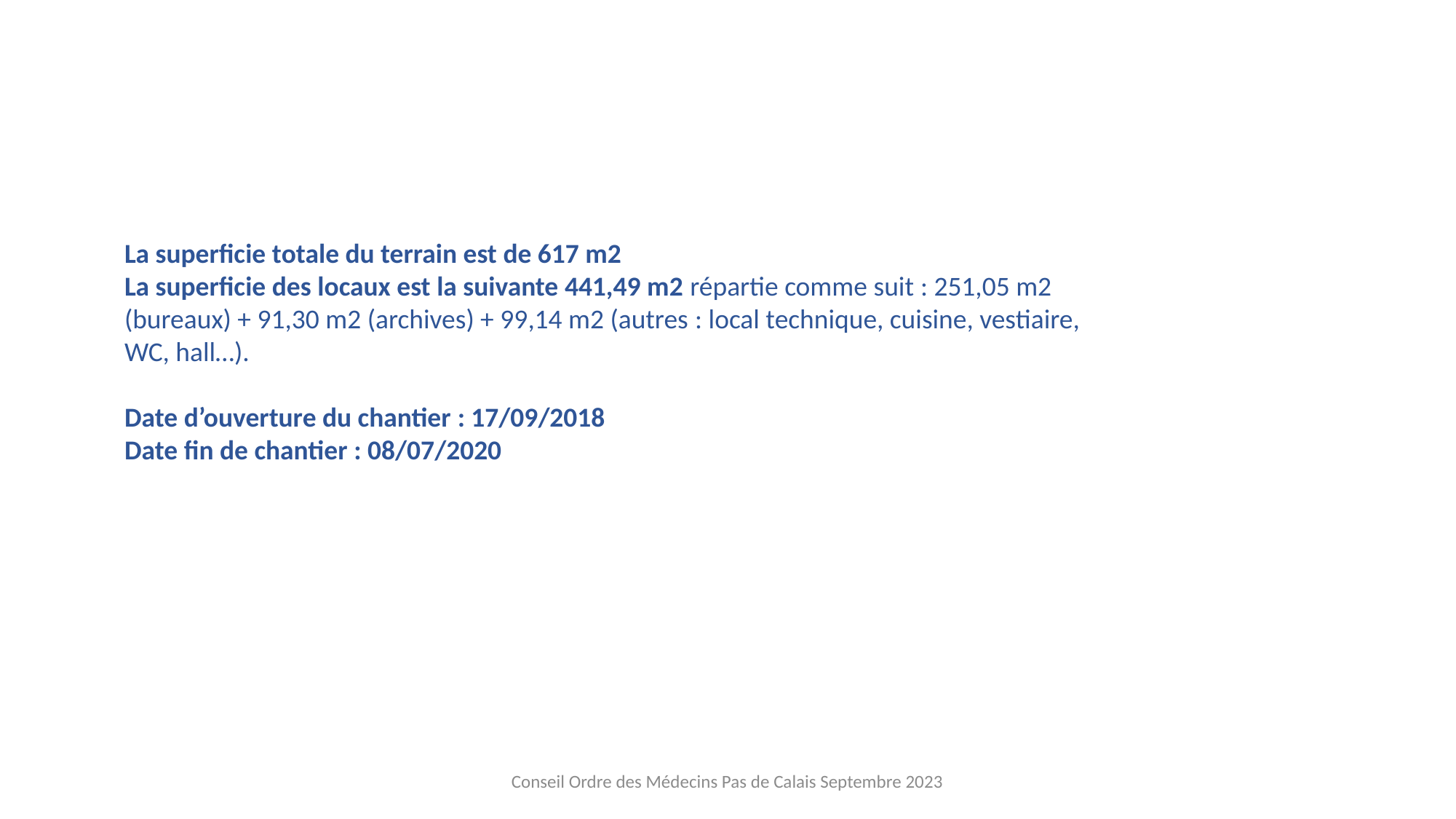

La superficie totale du terrain est de 617 m2
La superficie des locaux est la suivante 441,49 m2 répartie comme suit : 251,05 m2 (bureaux) + 91,30 m2 (archives) + 99,14 m2 (autres : local technique, cuisine, vestiaire, WC, hall…).

Date d’ouverture du chantier : 17/09/2018
Date fin de chantier : 08/07/2020

Conseil Ordre des Médecins Pas de Calais Septembre 2023